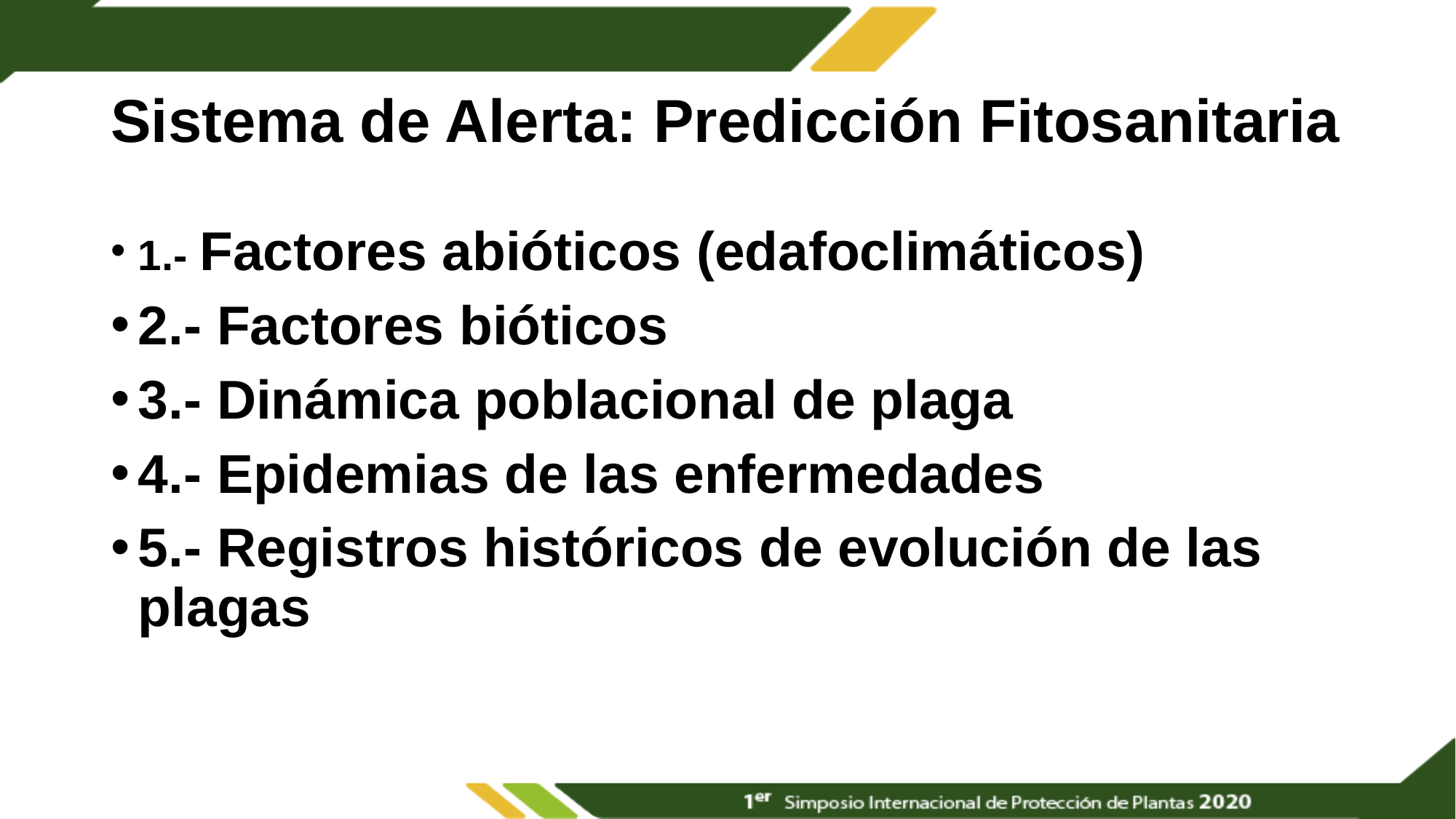

# Sistema de Alerta: Predicción Fitosanitaria
1.- Factores abióticos (edafoclimáticos)
2.- Factores bióticos
3.- Dinámica poblacional de plaga
4.- Epidemias de las enfermedades
5.- Registros históricos de evolución de las plagas